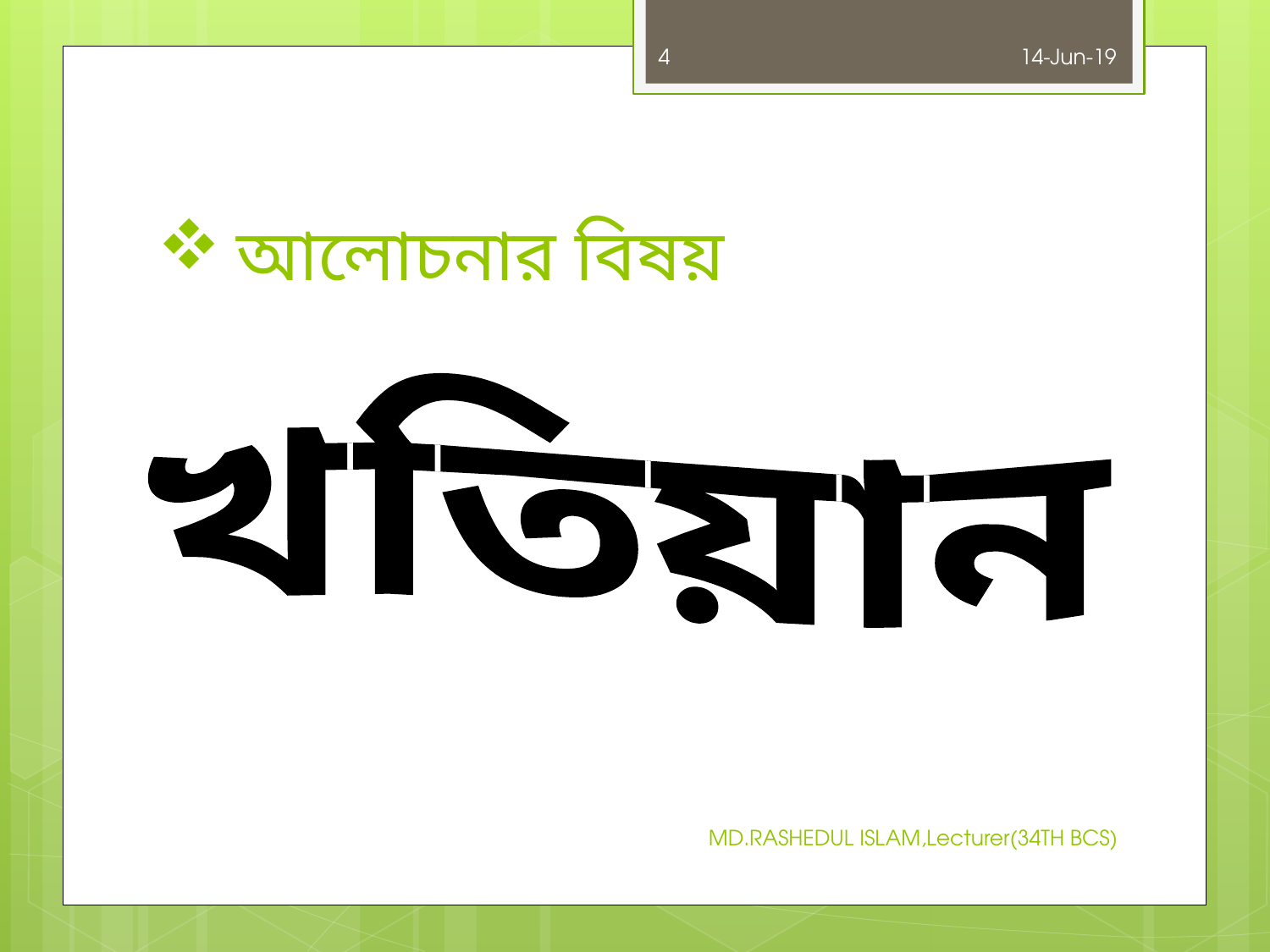

4
14-Jun-19
# আলোচনার বিষয়
খতিয়ান
MD.RASHEDUL ISLAM,Lecturer(34TH BCS)